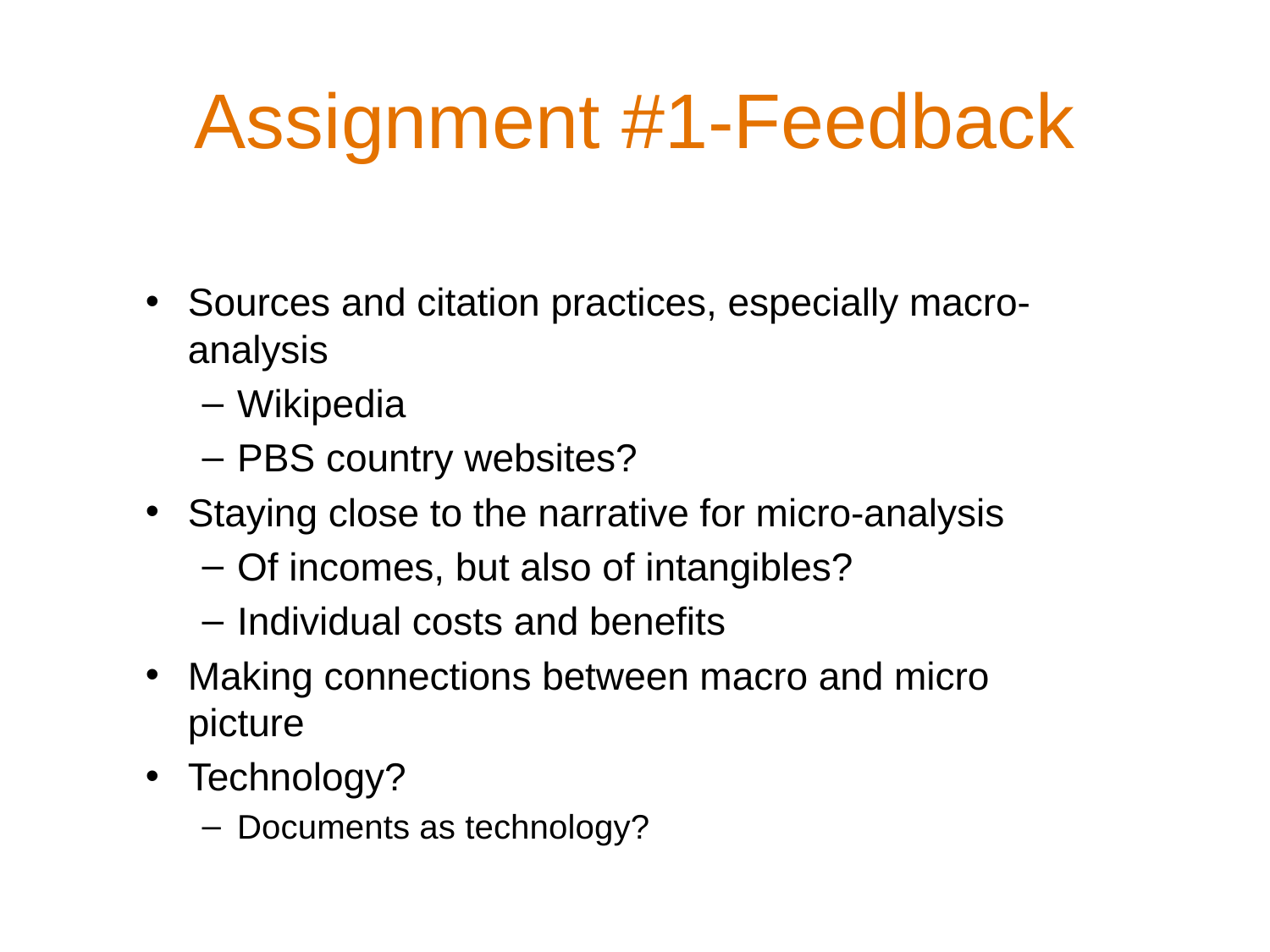

# Assignment #1-Feedback
Sources and citation practices, especially macro-analysis
Wikipedia
PBS country websites?
Staying close to the narrative for micro-analysis
Of incomes, but also of intangibles?
Individual costs and benefits
Making connections between macro and micro picture
Technology?
Documents as technology?